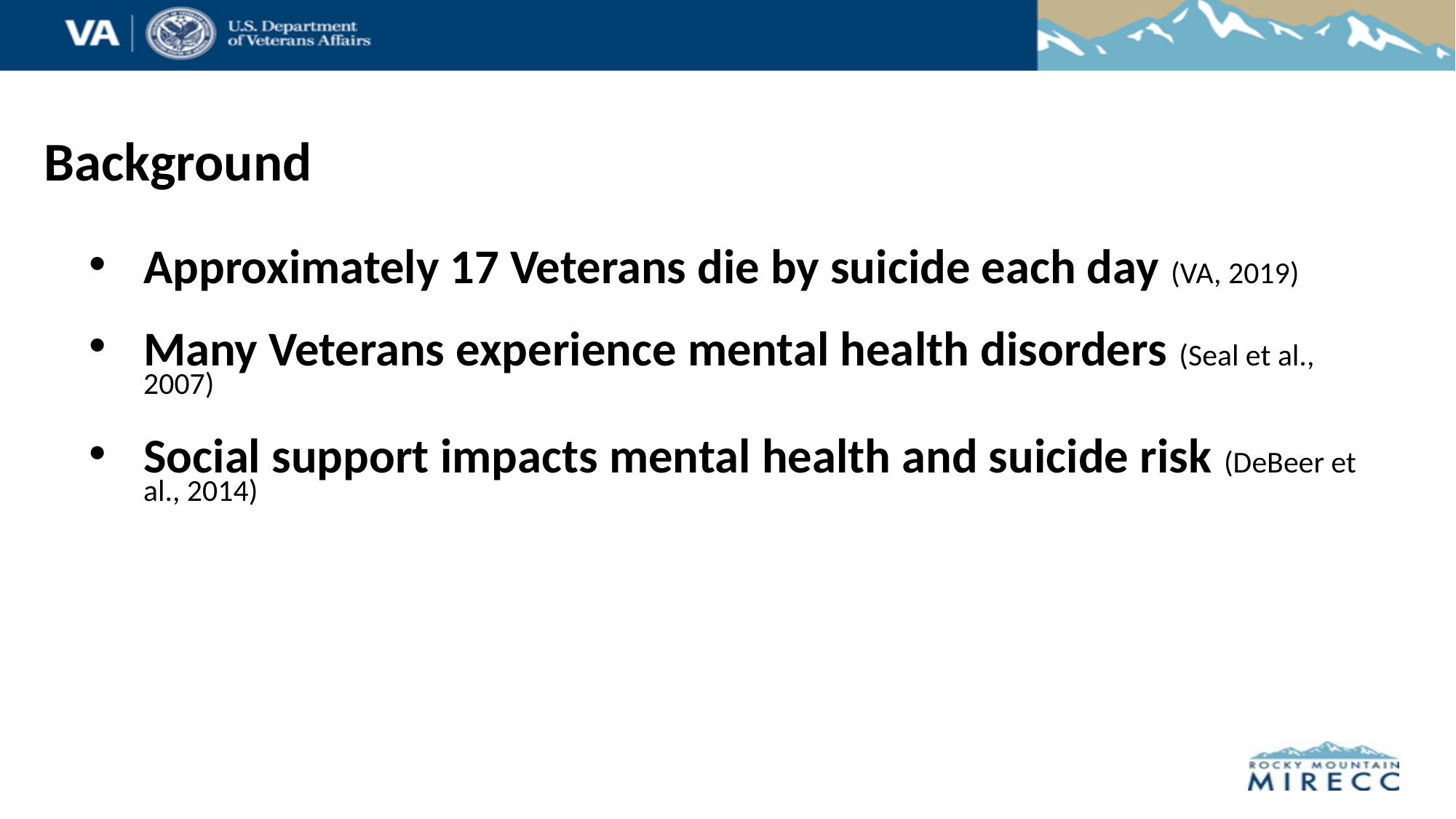

# Background
Approximately 17 Veterans die by suicide each day (VA, 2019)

Many Veterans experience mental health disorders (Seal et al., 2007)

Social support impacts mental health and suicide risk (DeBeer et al., 2014)